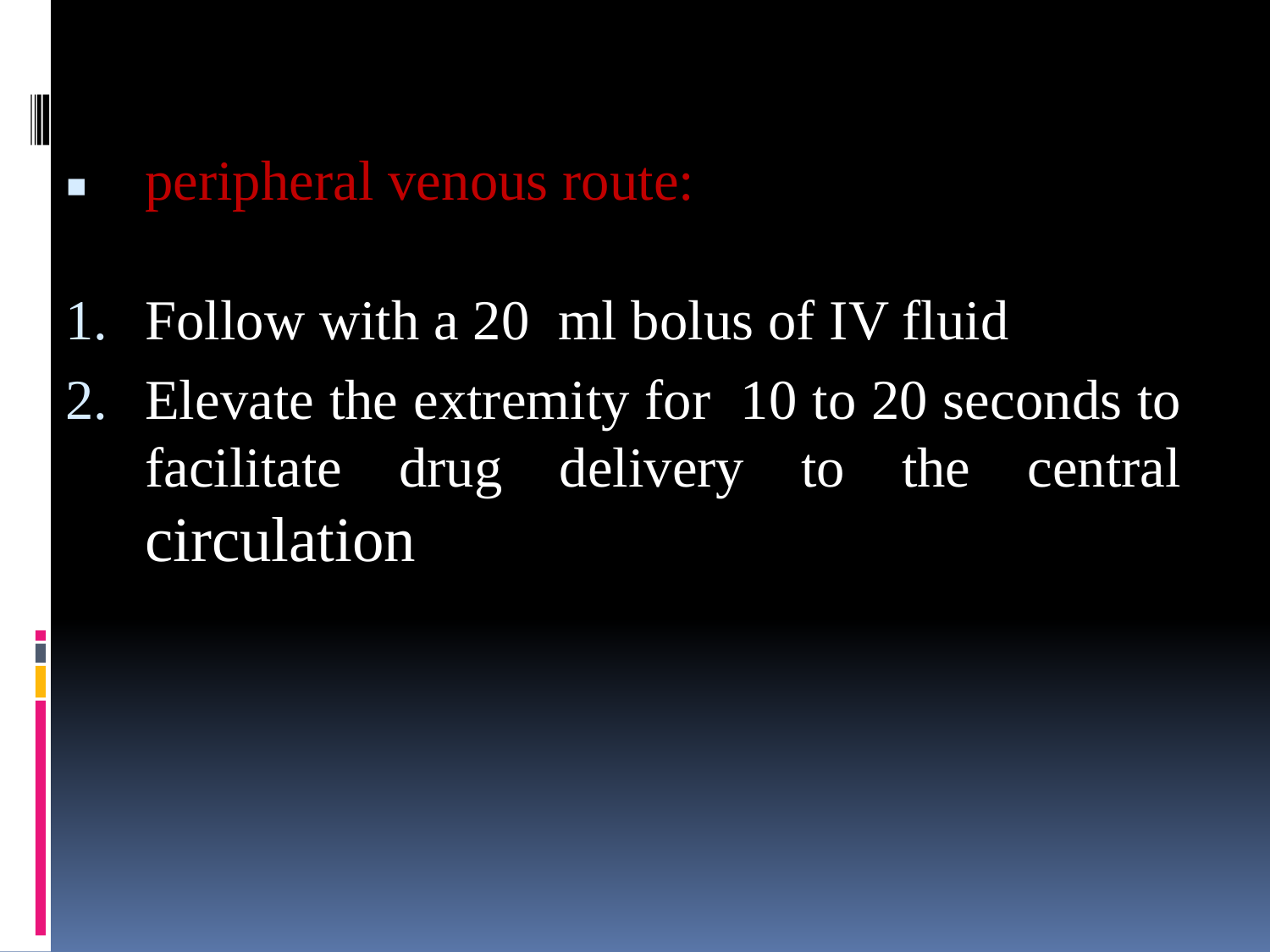

peripheral venous route:
Follow with a 20  ml bolus of IV fluid
Elevate the extremity for  10 to 20 seconds to facilitate drug delivery to the central circulation